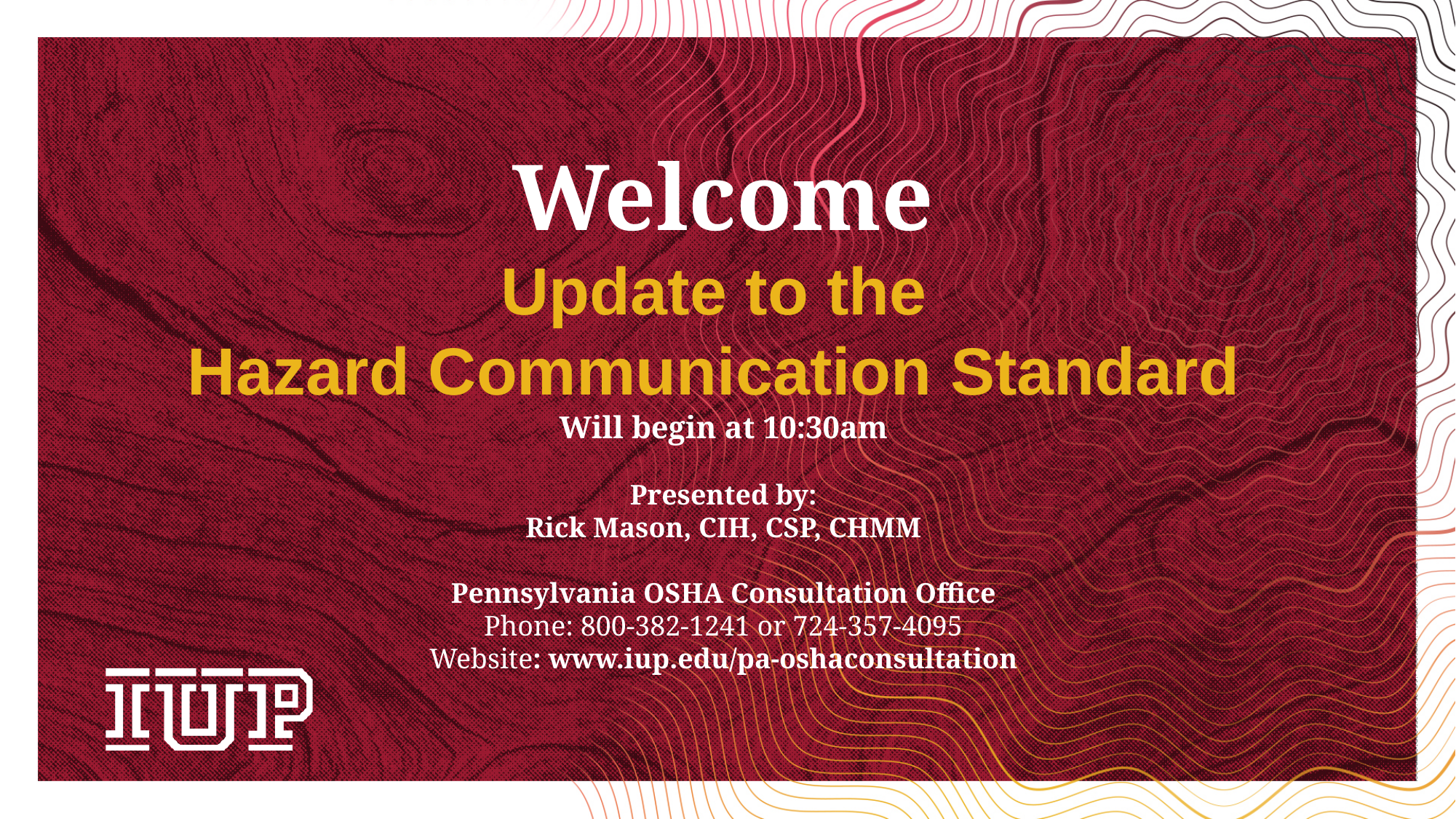

Welcome
Update to the
Hazard Communication Standard
Will begin at 10:30am
Presented by:
Rick Mason, CIH, CSP, CHMM
Pennsylvania OSHA Consultation Office
Phone: 800-382-1241 or 724-357-4095
Website: www.iup.edu/pa-oshaconsultation